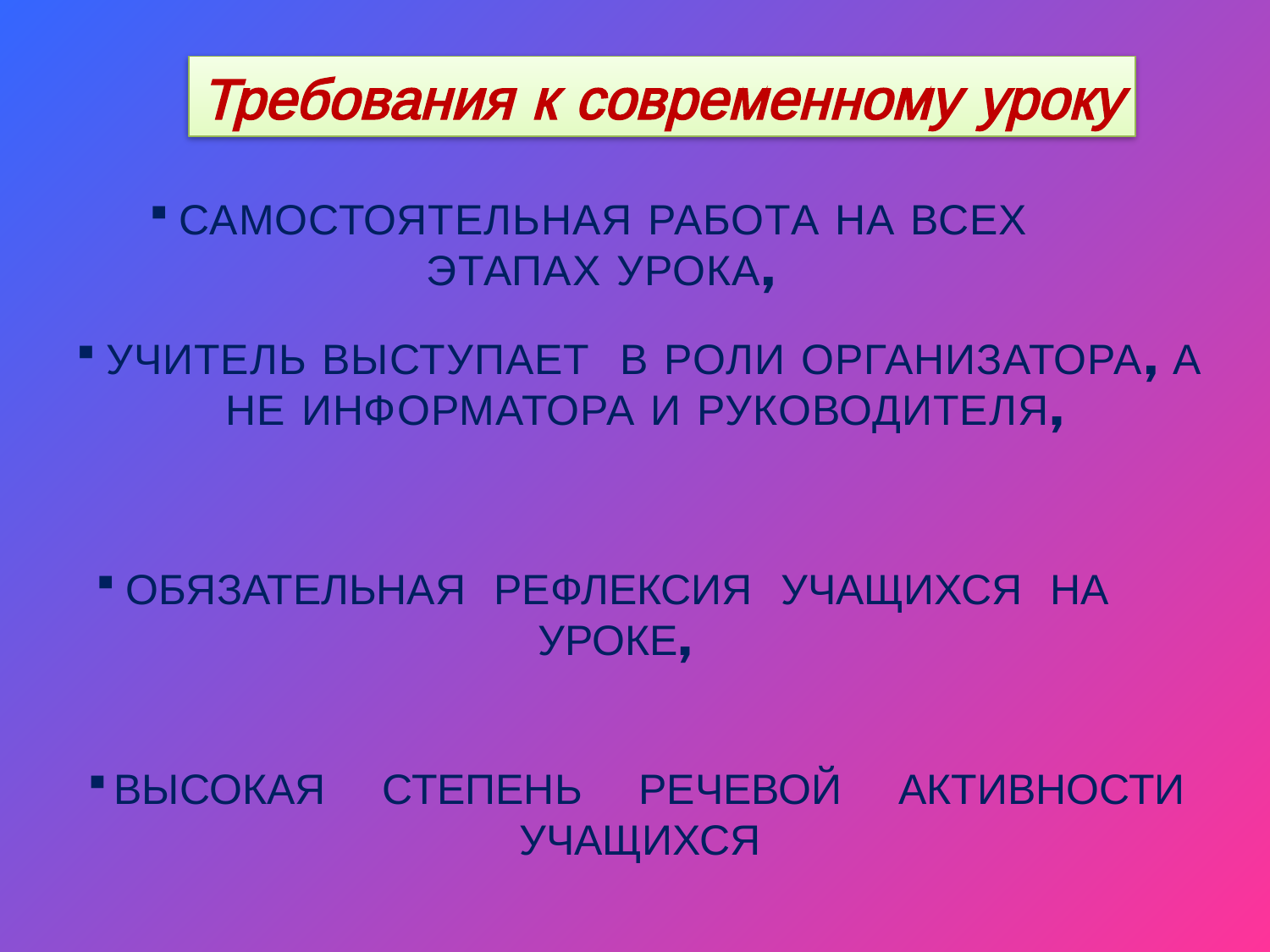

Требования к современному уроку
САМОСТОЯТЕЛЬНАЯ РАБОТА НА ВСЕХ
ЭТАПАХ УРОКА,
УЧИТЕЛЬ ВЫСТУПАЕТ  В РОЛИ ОРГАНИЗАТОРА, А НЕ ИНФОРМАТОРА И РУКОВОДИТЕЛЯ,

ОБЯЗАТЕЛЬНАЯ  РЕФЛЕКСИЯ  УЧАЩИХСЯ  НА  УРОКЕ,

ВЫСОКАЯ    СТЕПЕНЬ    РЕЧЕВОЙ    АКТИВНОСТИ УЧАЩИХСЯ